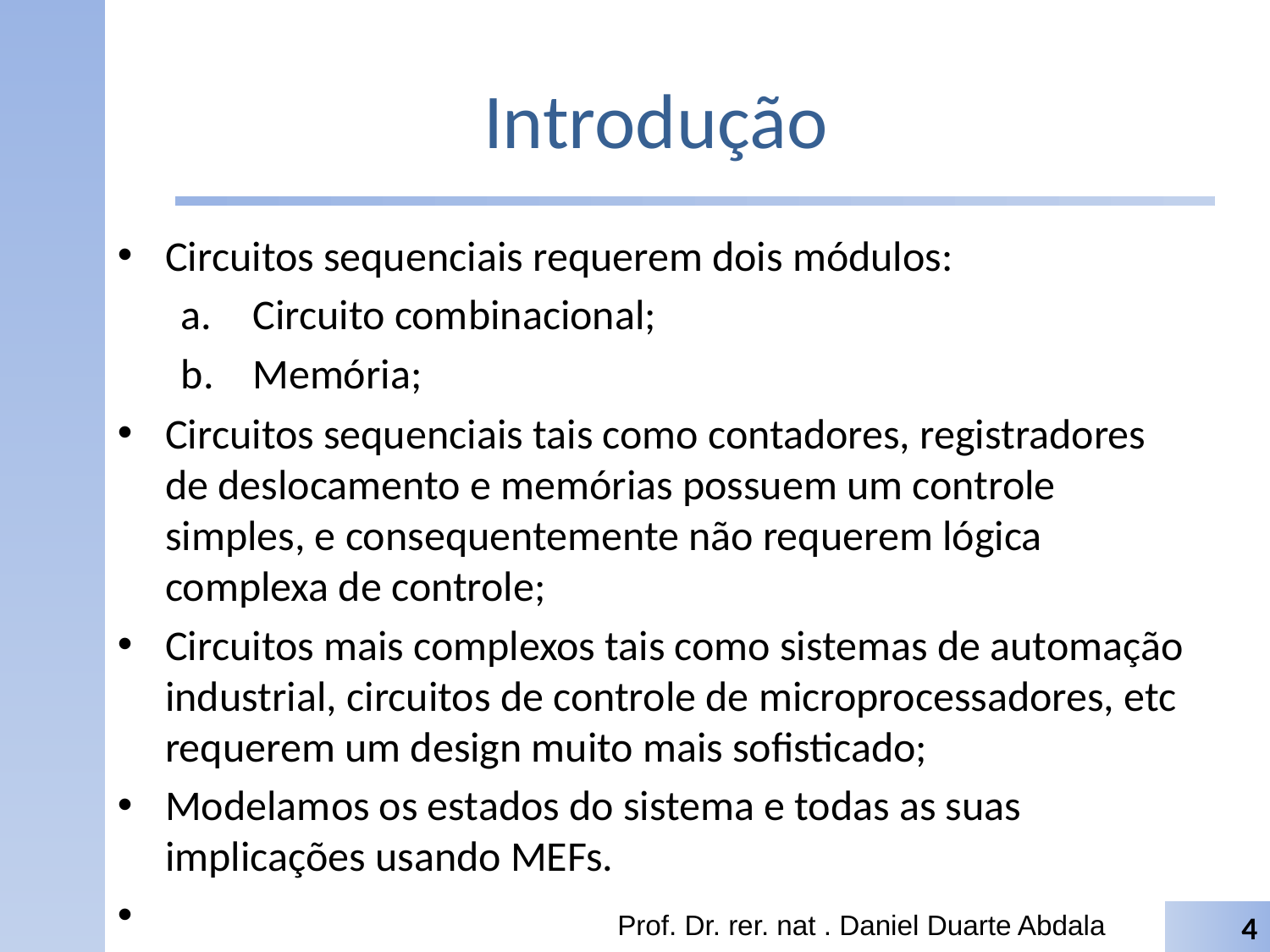

# Introdução
Circuitos sequenciais requerem dois módulos:
Circuito combinacional;
Memória;
Circuitos sequenciais tais como contadores, registradores de deslocamento e memórias possuem um controle simples, e consequentemente não requerem lógica complexa de controle;
Circuitos mais complexos tais como sistemas de automação industrial, circuitos de controle de microprocessadores, etc requerem um design muito mais sofisticado;
Modelamos os estados do sistema e todas as suas implicações usando MEFs.

Prof. Dr. rer. nat . Daniel Duarte Abdala
4